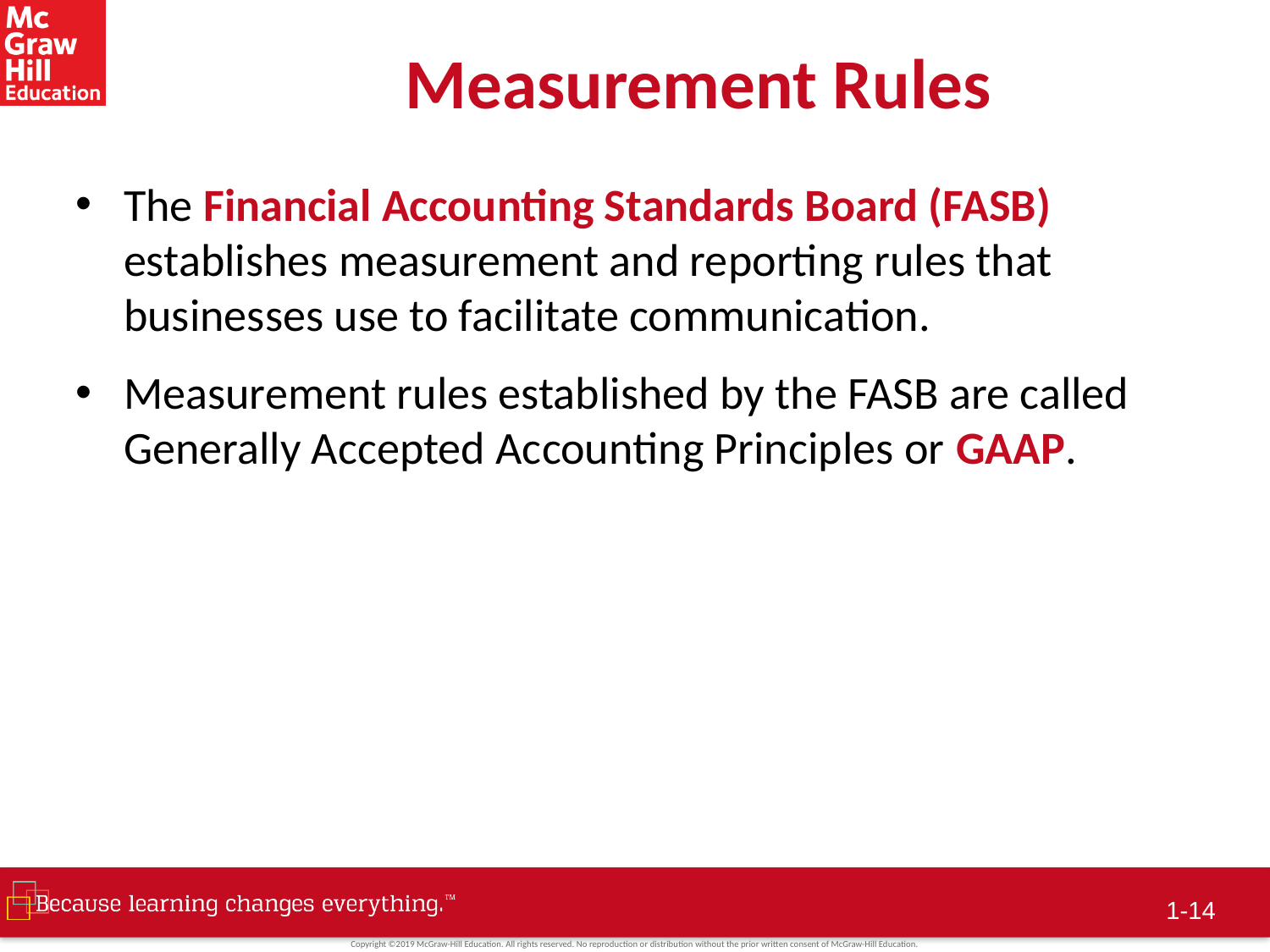

# Measurement Rules
The Financial Accounting Standards Board (FASB) establishes measurement and reporting rules that businesses use to facilitate communication.
Measurement rules established by the FASB are called Generally Accepted Accounting Principles or GAAP.
1-14